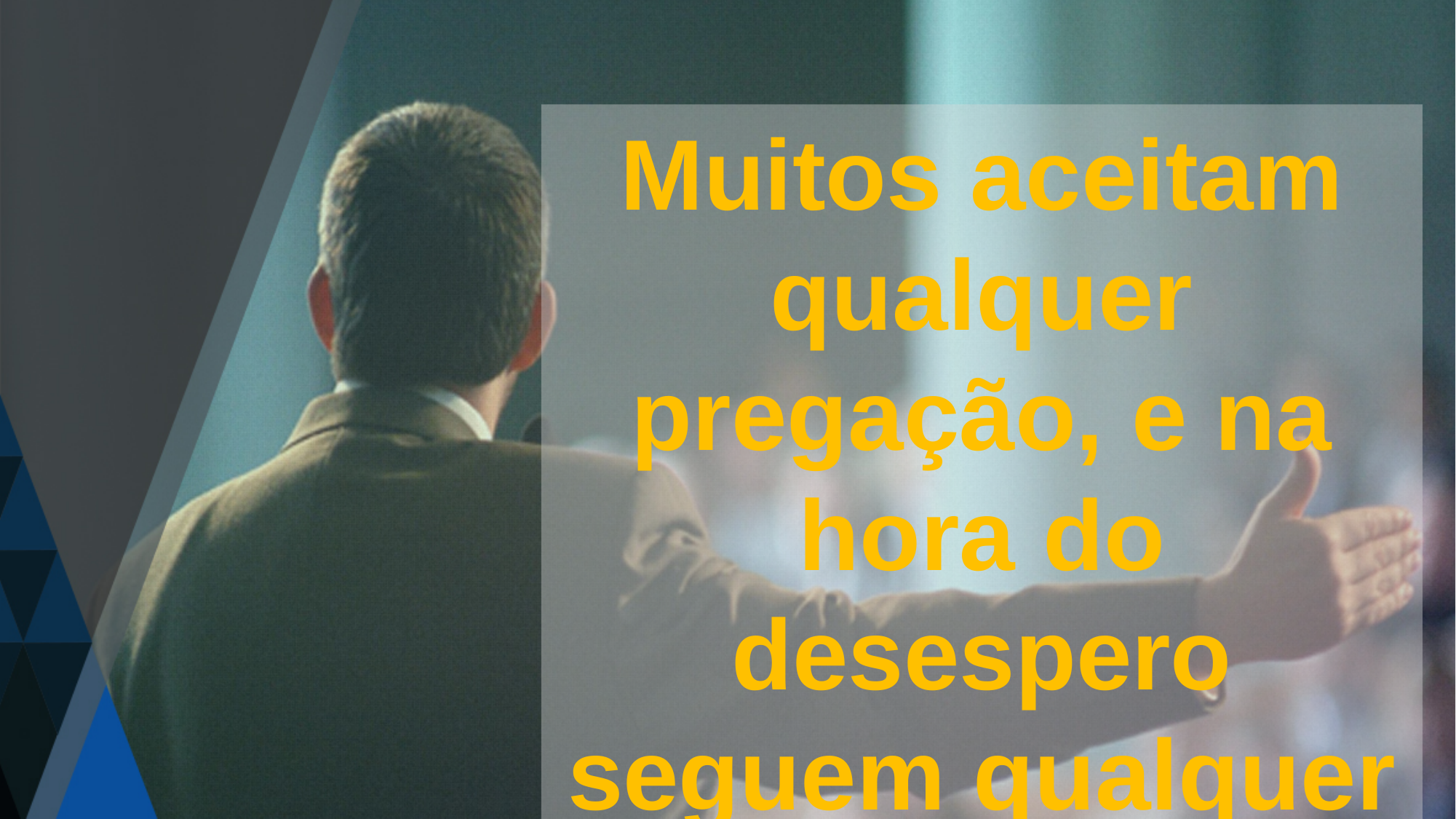

Muitos aceitam qualquer pregação, e na hora do desespero seguem qualquer religião. Cuidado!